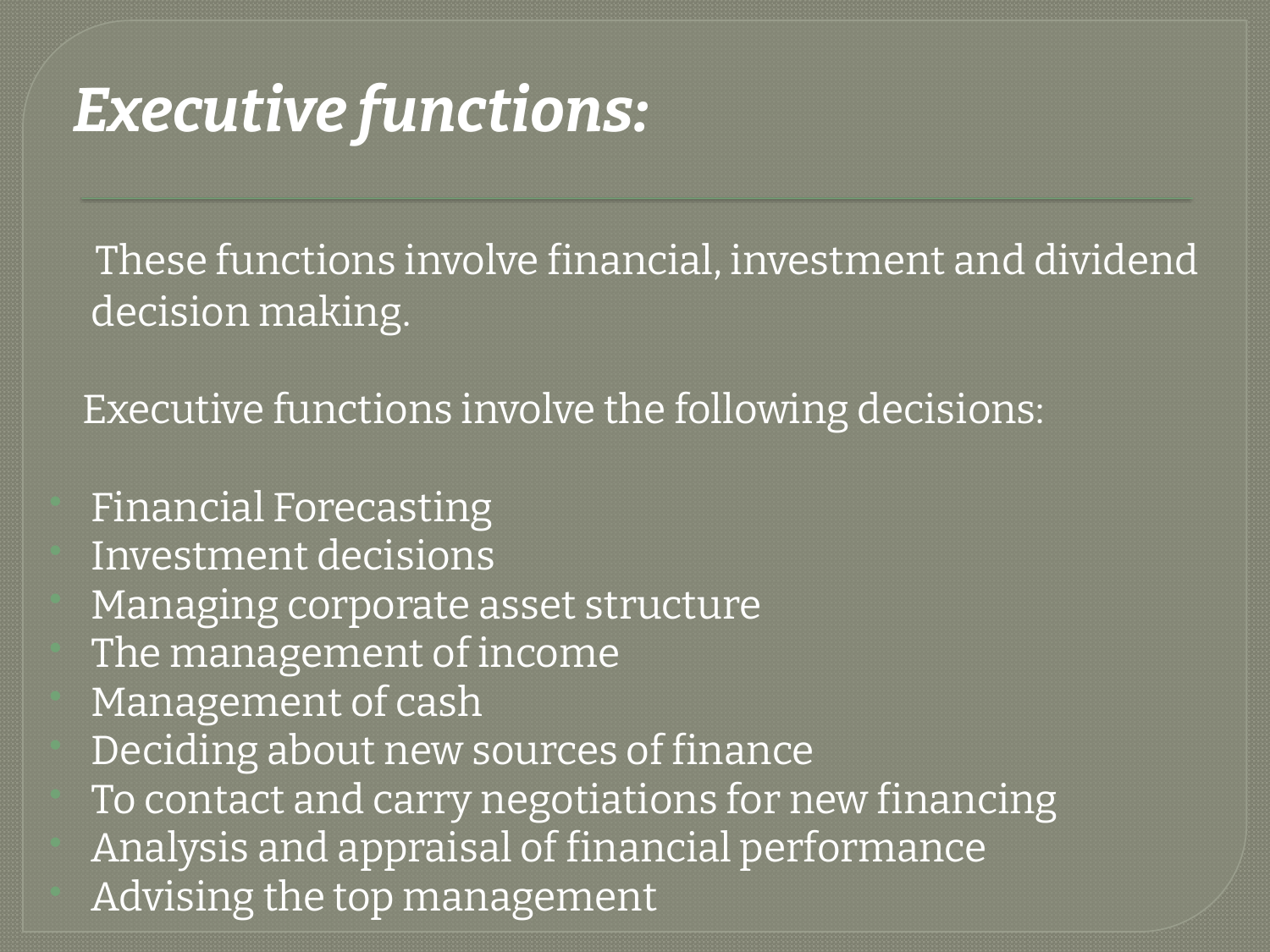

Executive functions:

    These functions involve financial, investment and dividend decision making.

    Executive functions involve the following decisions:

Financial Forecasting
Investment decisions
Managing corporate asset structure
The management of income
Management of cash
Deciding about new sources of finance
To contact and carry negotiations for new financing
Analysis and appraisal of financial performance
Advising the top management